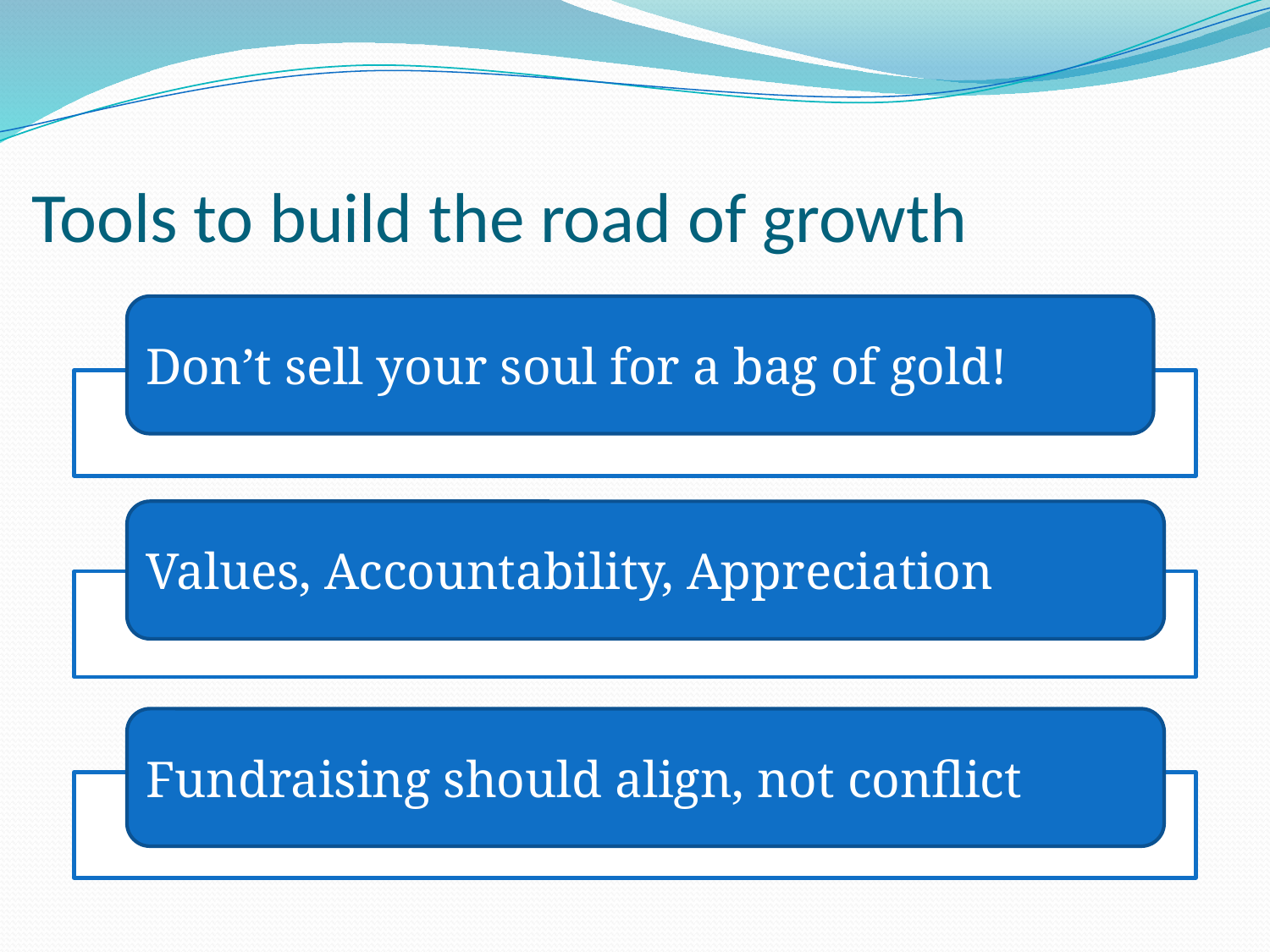

# Tools to build the road of growth
Don’t sell your soul for a bag of gold!

Values, Accountability, Appreciation

Fundraising should align, not conflict